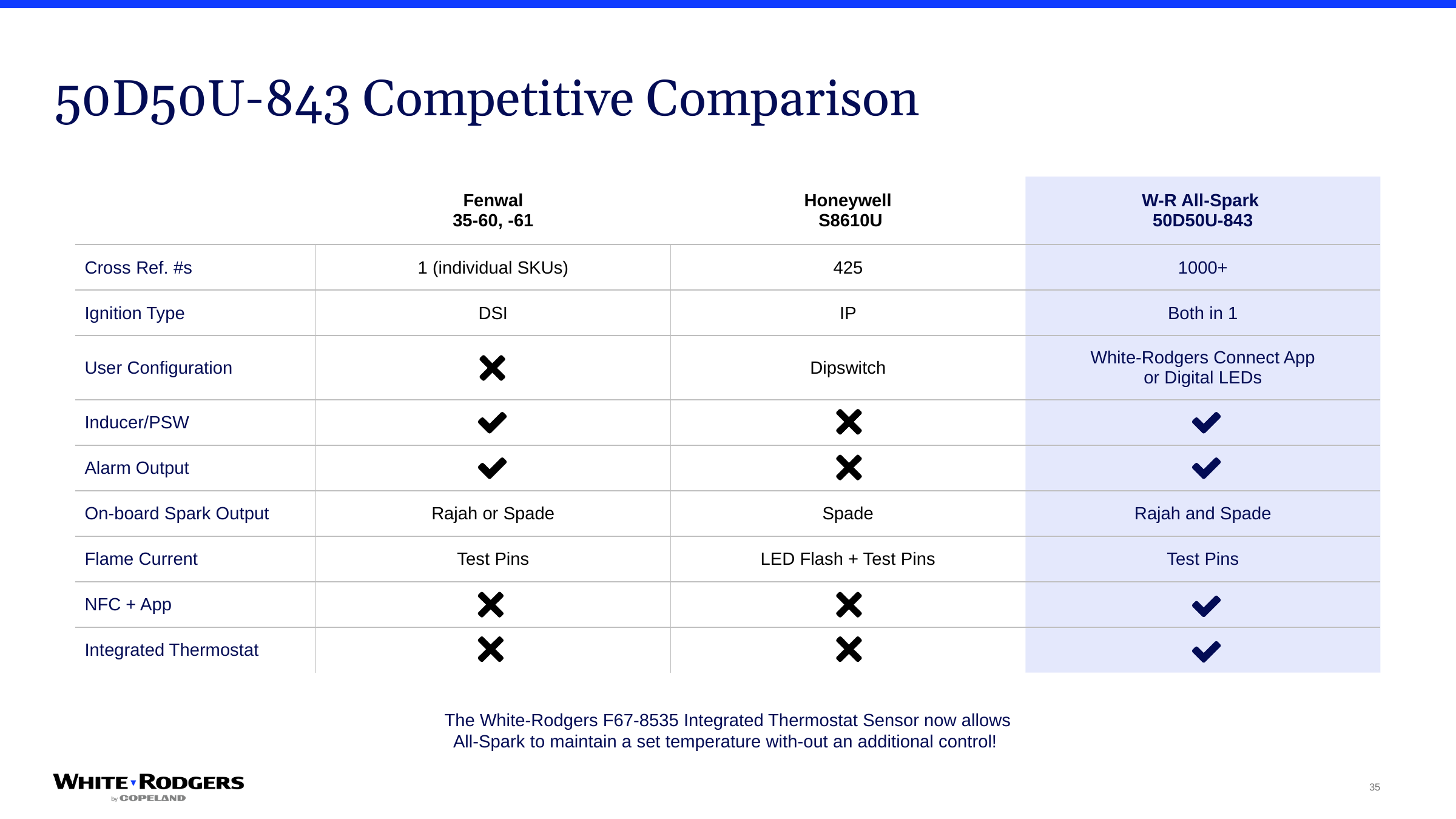

# 50D50U-843 Competitive Comparison

|  | Fenwal 35-60, -61 | Honeywell S8610U | W-R All-Spark 50D50U-843 |
| --- | --- | --- | --- |
| Cross Ref. #s | 1 (individual SKUs) | 425 | 1000+ |
| Ignition Type | DSI | IP | Both in 1 |
| User Configuration |  | Dipswitch | White-Rodgers Connect App or Digital LEDs |
| Inducer/PSW |  |  |  |
| Alarm Output |  |  |  |
| On-board Spark Output | Rajah or Spade | Spade | Rajah and Spade |
| Flame Current | Test Pins | LED Flash + Test Pins | Test Pins |
| NFC + App |  |  |  |
| Integrated Thermostat |  |  |  |

The White-Rodgers F67-8535 Integrated Thermostat Sensor now allows All-Spark to maintain a set temperature with-out an additional control!
35